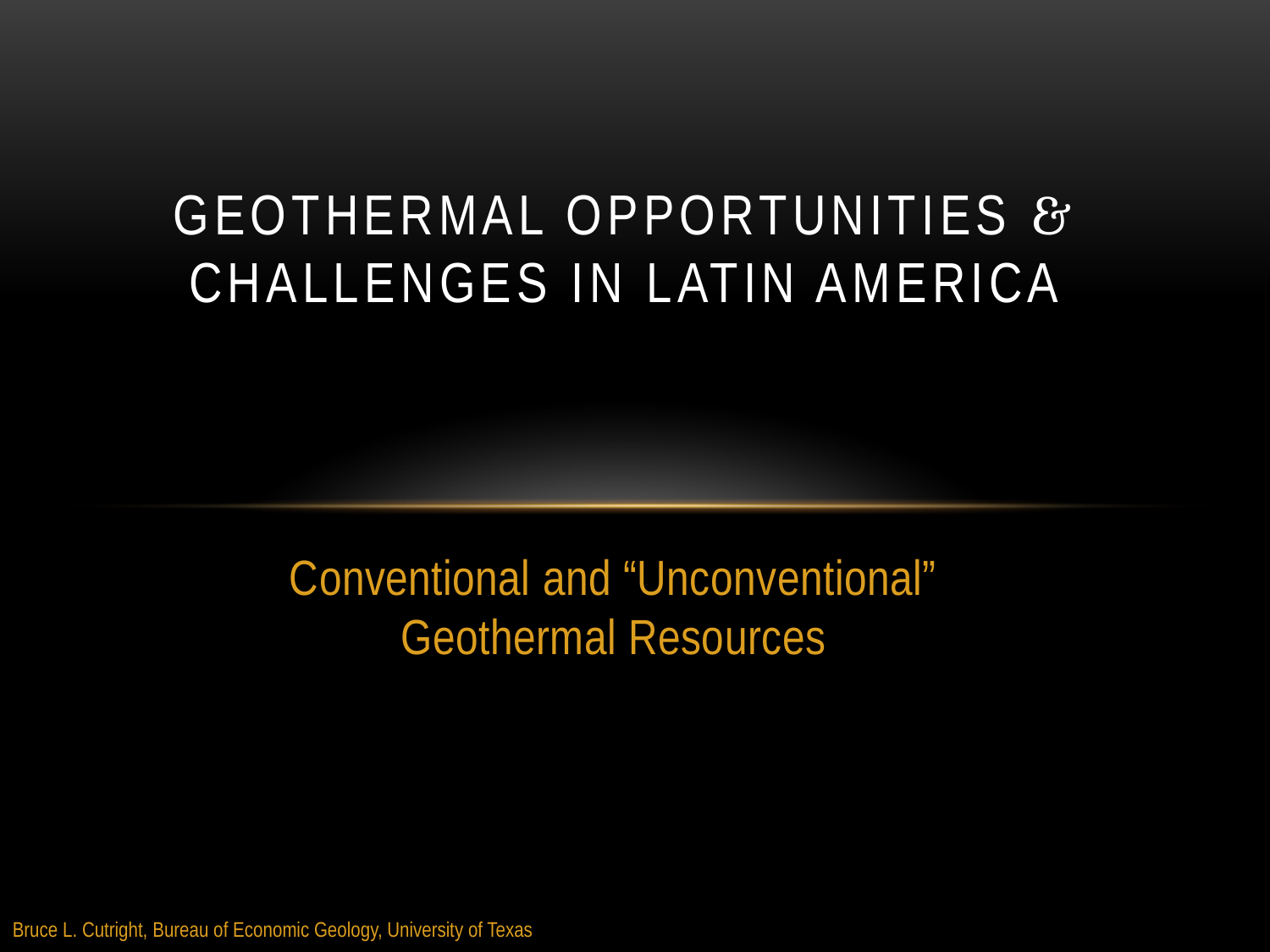

# GEOTHERMAL OPPORTUNITIES & CHALLENGES IN Latin AMERICA
Conventional and “Unconventional” Geothermal Resources
Bruce L. Cutright, Bureau of Economic Geology, University of Texas